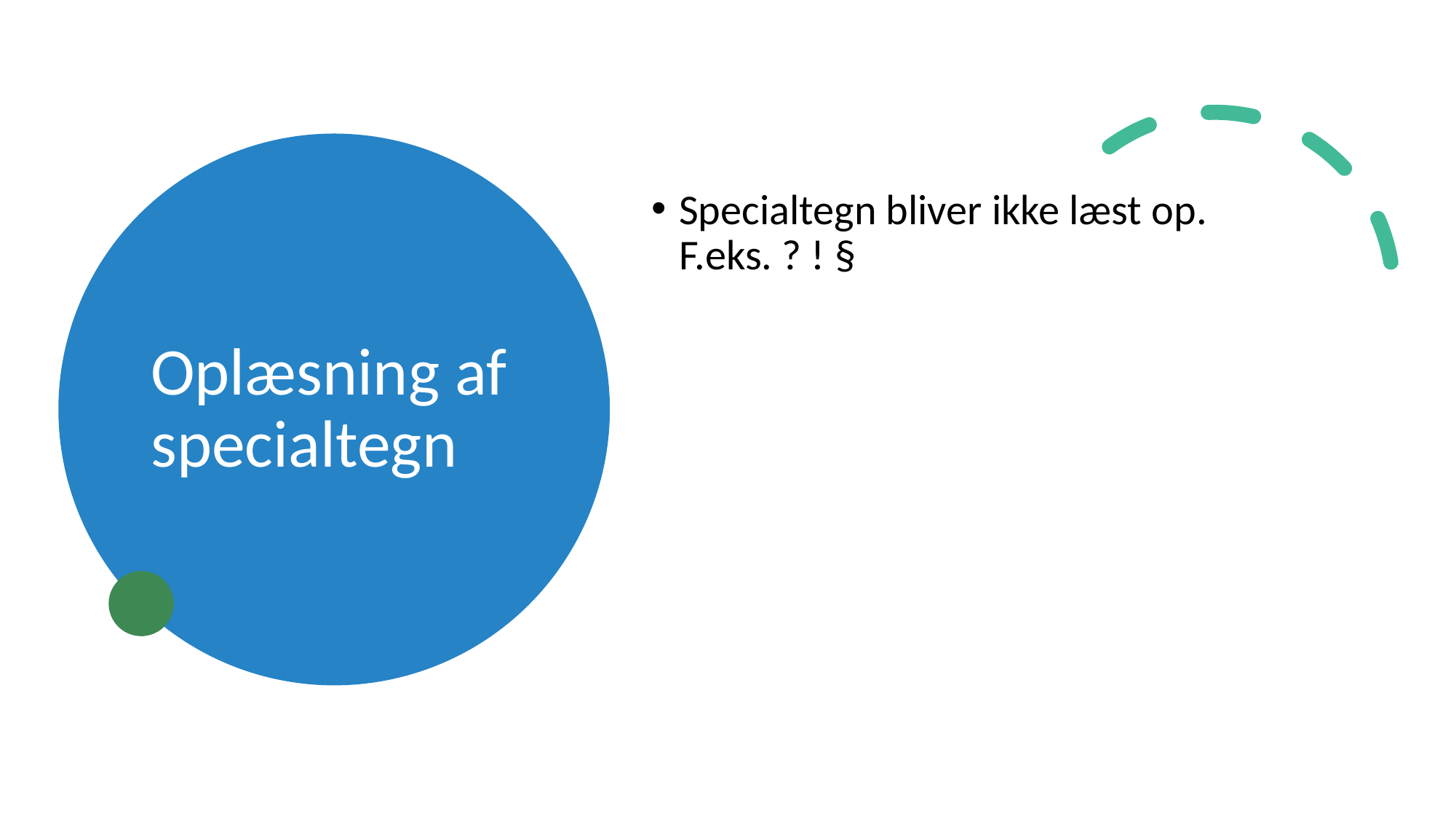

# Oplæsning af specialtegn
Specialtegn bliver ikke læst op. F.eks. ? ! §